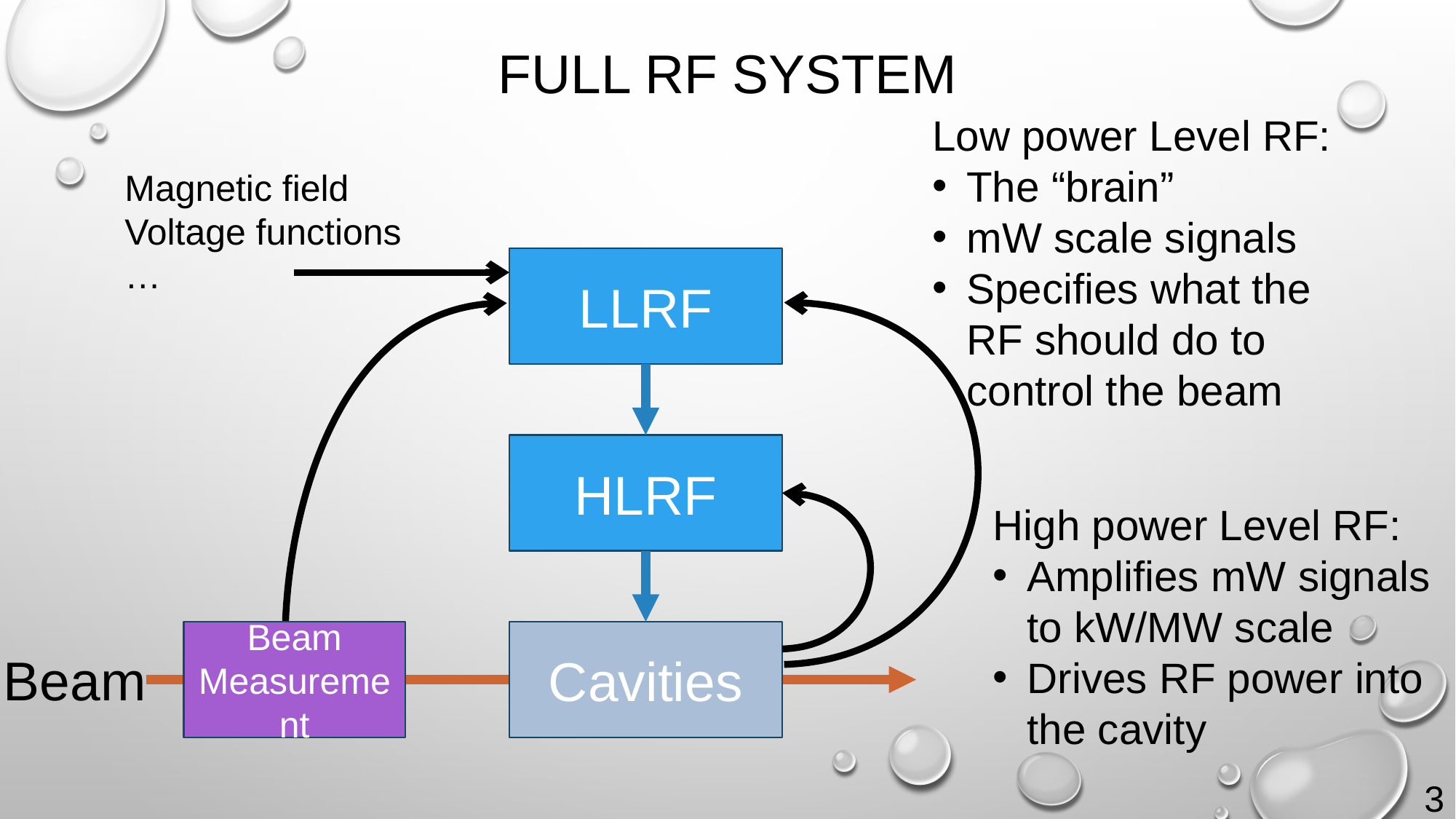

# Full RF system
Low power Level RF:
The “brain”
mW scale signals
Specifies what the RF should do to control the beam
Magnetic field
Voltage functions
…
LLRF

HLRF

High power Level RF:
Amplifies mW signals to kW/MW scale
Drives RF power into the cavity
Beam Measurement
Cavities
Beam
3